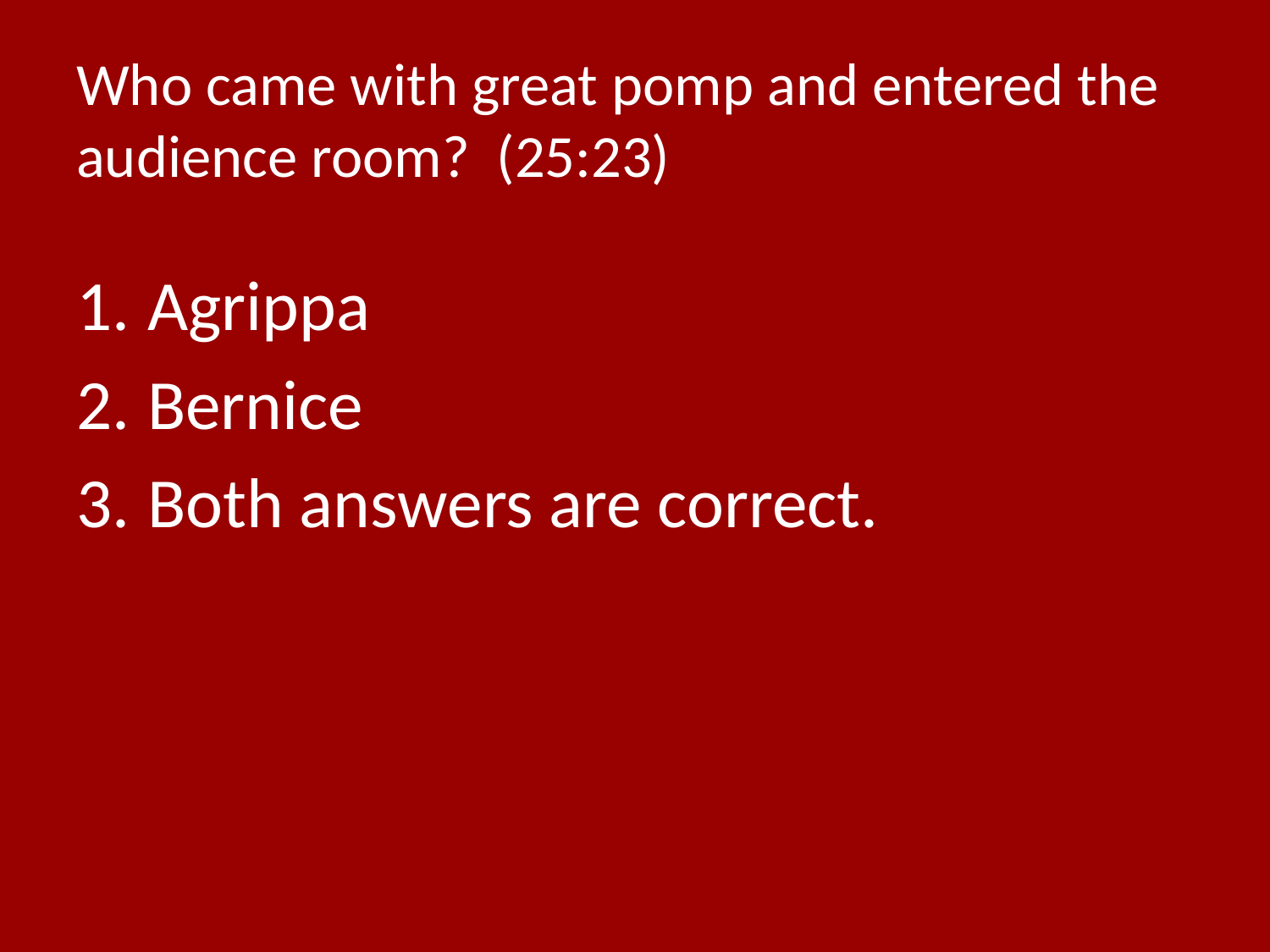

# Who came with great pomp and entered the audience room?  (25:23)
Agrippa
Bernice
Both answers are correct.